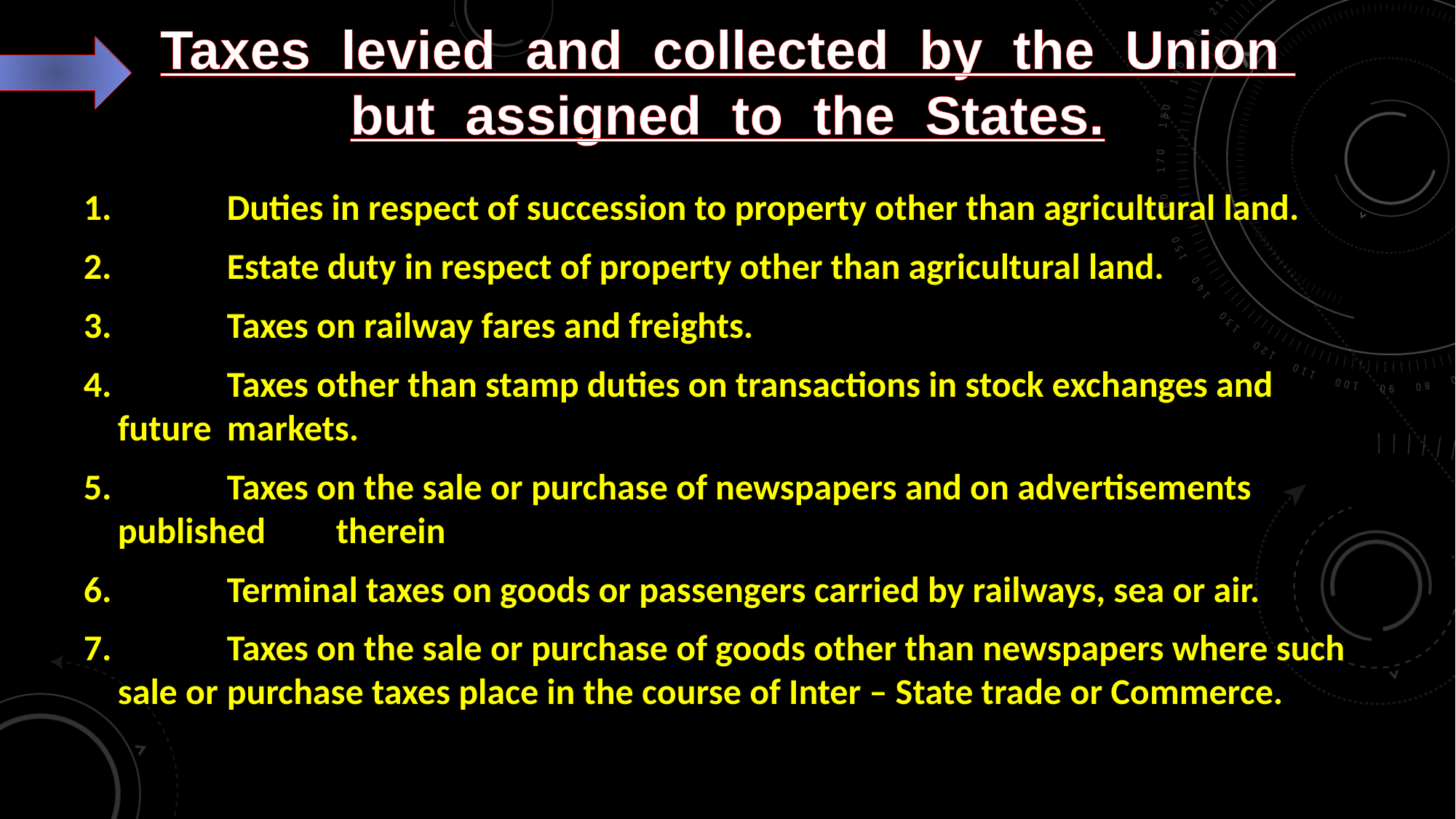

Taxes  levied  and  collected  by  the  Union  but  assigned  to  the  States.

1. 	Duties in respect of succession to property other than agricultural land.
2. 	Estate duty in respect of property other than agricultural land.
3. 	Taxes on railway fares and freights.
4. 	Taxes other than stamp duties on transactions in stock exchanges and future 	markets.
5. 	Taxes on the sale or purchase of newspapers and on advertisements published 	therein
6. 	Terminal taxes on goods or passengers carried by railways, sea or air.
7. 	Taxes on the sale or purchase of goods other than newspapers where such sale or 	purchase taxes place in the course of Inter – State trade or Commerce.